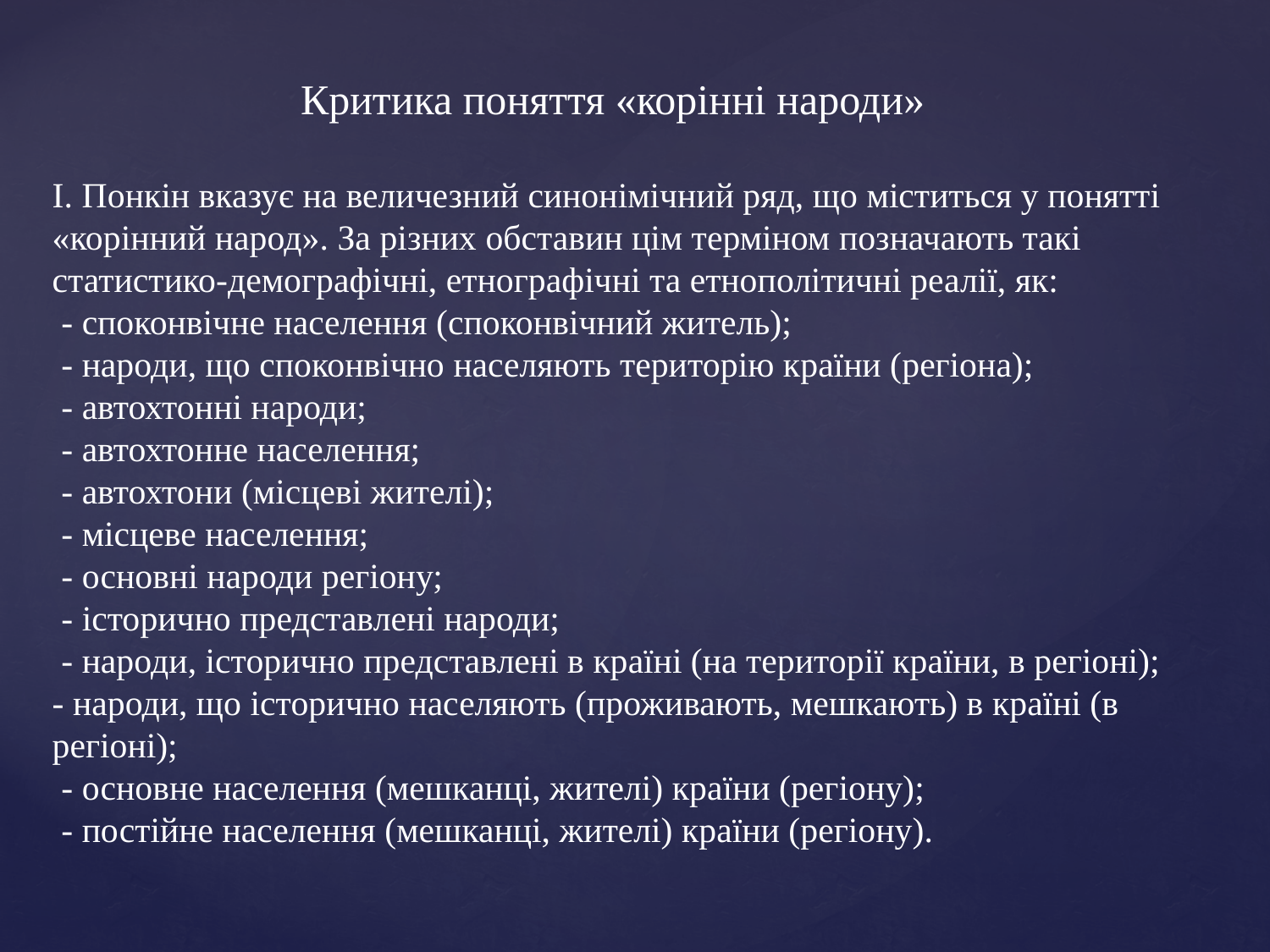

Критика поняття «корінні народи»
І. Понкін вказує на величезний синонімічний ряд, що міститься у понятті «корінний народ». За різних обставин цім терміном позначають такі статистико-демографічні, етнографічні та етнополітичні реалії, як:
 - споконвічне населення (споконвічний житель);
 - народи, що споконвічно населяють територію країни (регіона);
 - автохтонні народи;
 - автохтонне населення;
 - автохтони (місцеві жителі);
 - місцеве населення;
 - основні народи регіону;
 - історично представлені народи;
 - народи, історично представлені в країні (на території країни, в регіоні);
- народи, що історично населяють (проживають, мешкають) в країні (в регіоні);
 - основне населення (мешканці, жителі) країни (регіону);
 - постійне населення (мешканці, жителі) країни (регіону).